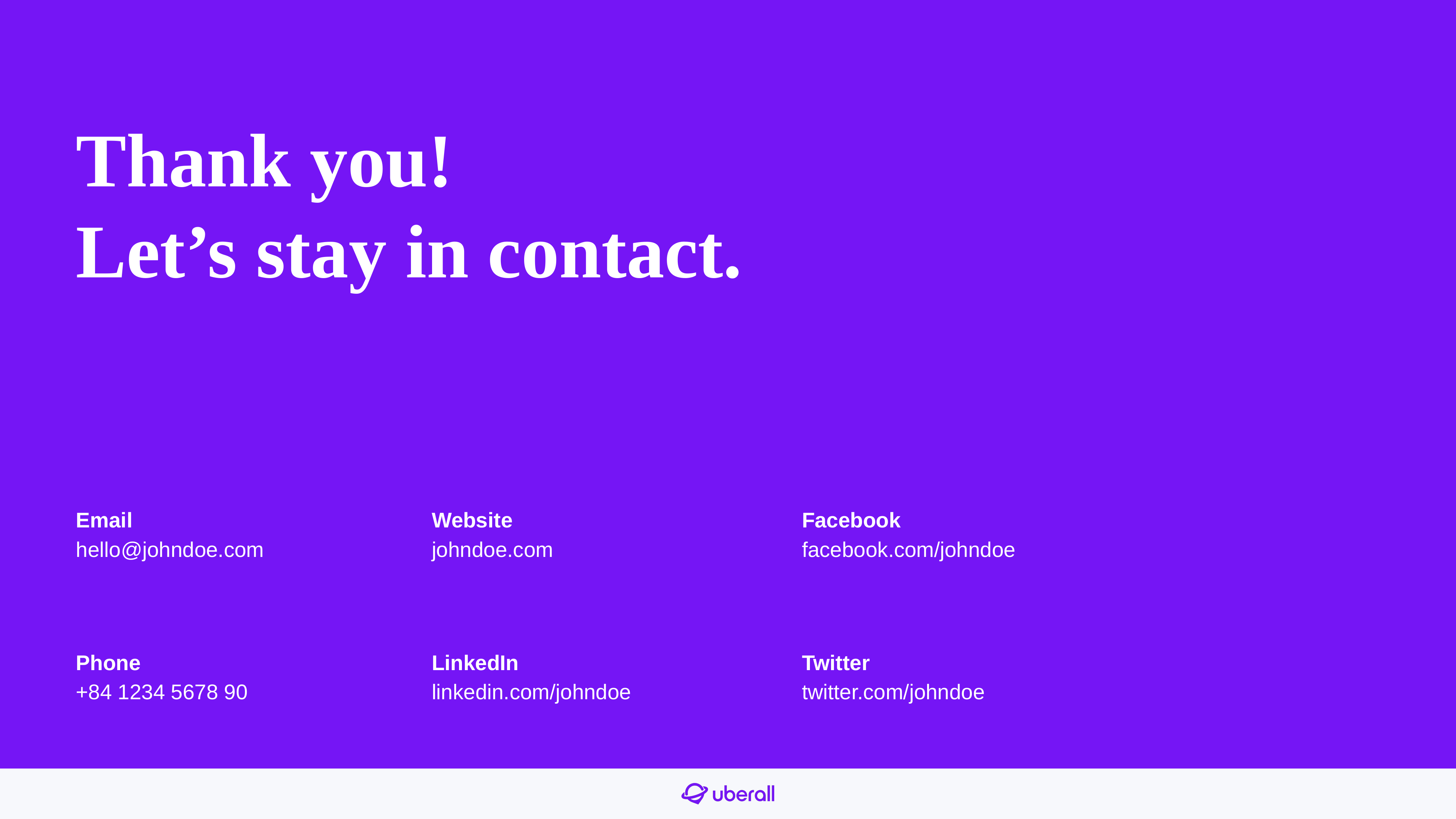

# Thank you!
Let’s stay in contact.
Email
hello@johndoe.com
Website
johndoe.com
Facebook
facebook.com/johndoe
Phone
+84 1234 5678 90
LinkedIn
linkedin.com/johndoe
Twitter
twitter.com/johndoe